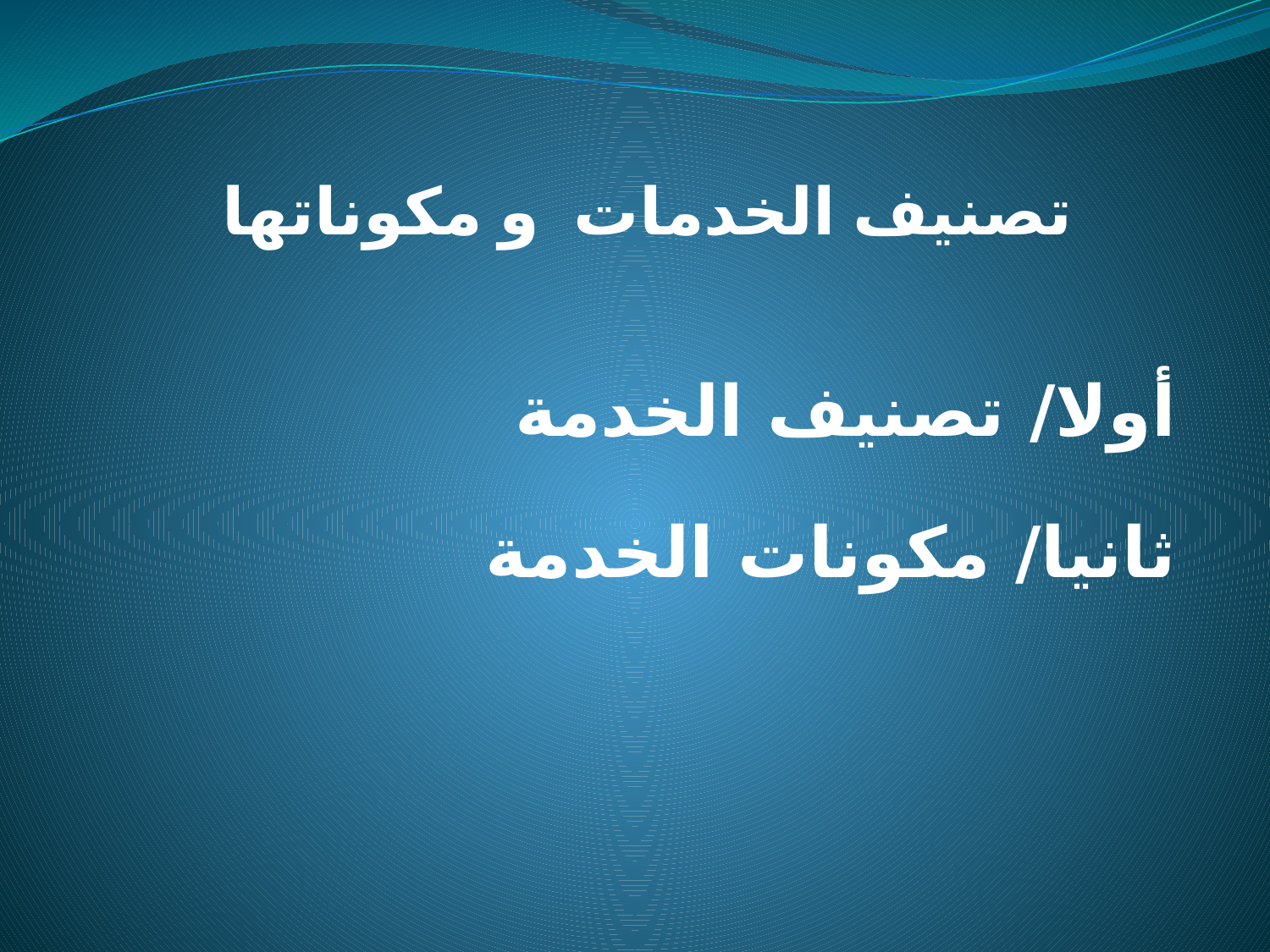

# تصنيف الخدمات  و مكوناتها
أولا/ تصنيف الخدمة
ثانيا/ مكونات الخدمة